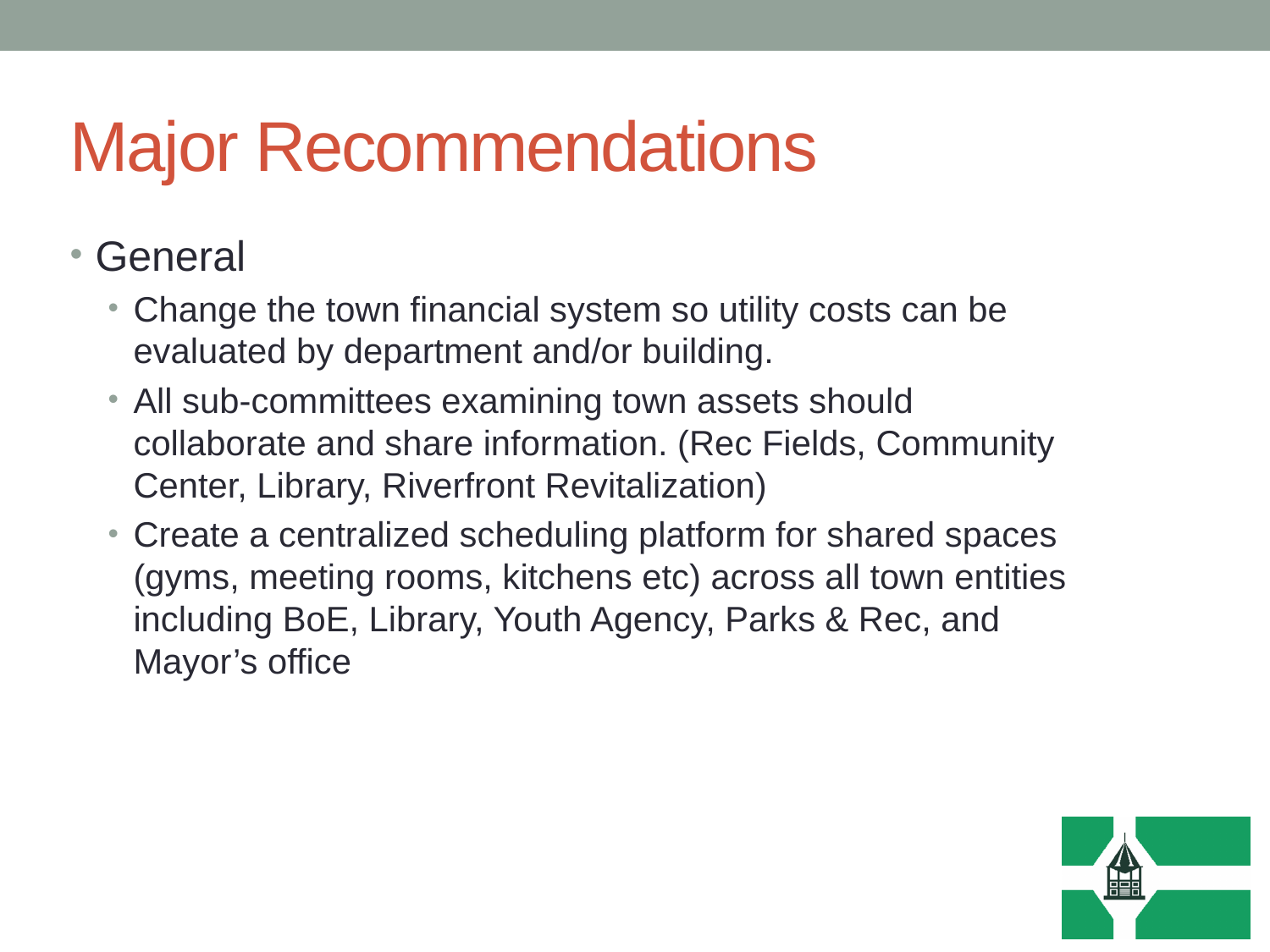

# Major Recommendations
General
Change the town financial system so utility costs can be evaluated by department and/or building.
All sub-committees examining town assets should collaborate and share information. (Rec Fields, Community Center, Library, Riverfront Revitalization)
Create a centralized scheduling platform for shared spaces (gyms, meeting rooms, kitchens etc) across all town entities including BoE, Library, Youth Agency, Parks & Rec, and Mayor’s office